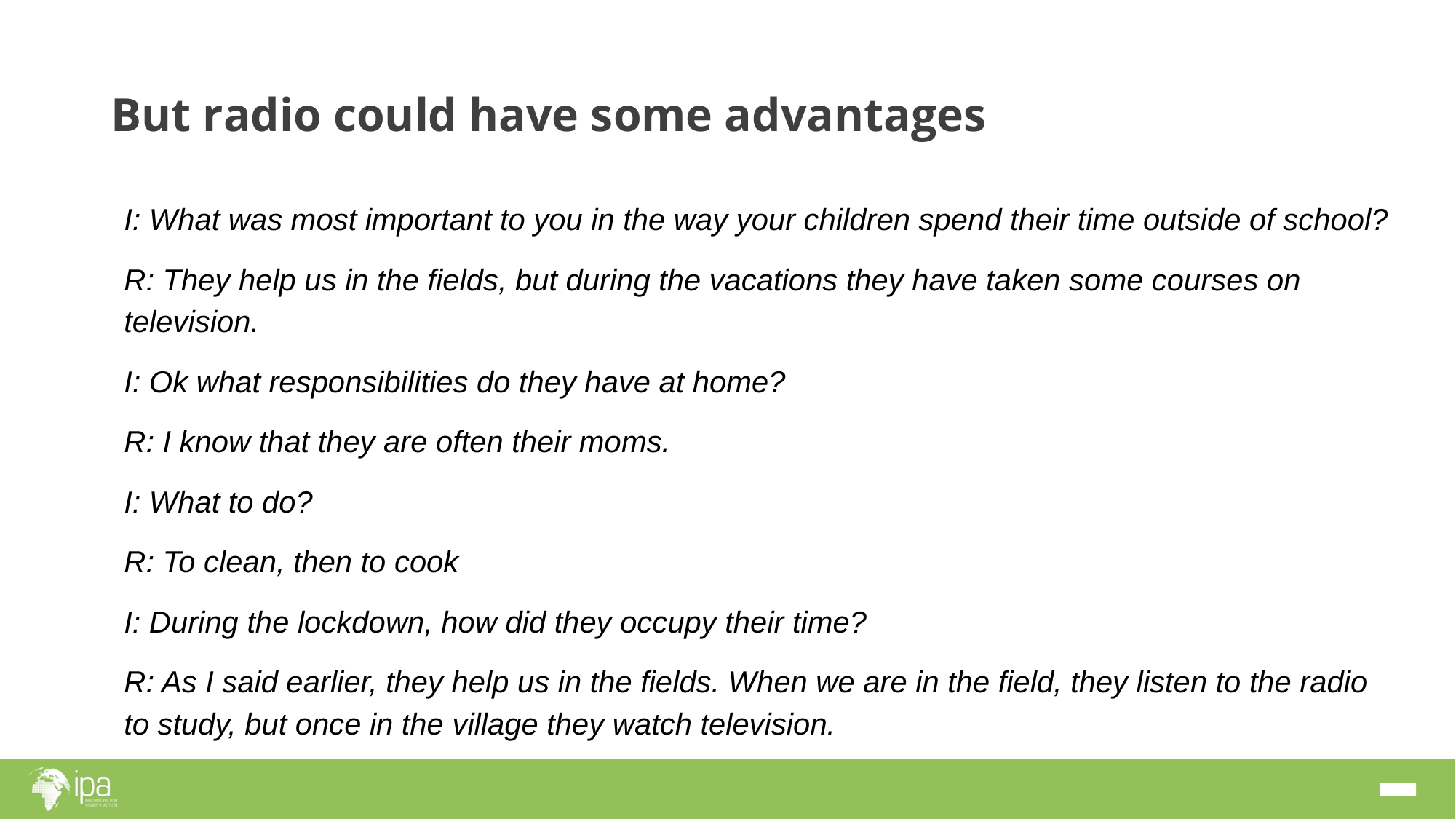

# But radio could have some advantages
I: What was most important to you in the way your children spend their time outside of school?
R: They help us in the fields, but during the vacations they have taken some courses on television.
I: Ok what responsibilities do they have at home?
R: I know that they are often their moms.
I: What to do?
R: To clean, then to cook
I: During the lockdown, how did they occupy their time?
R: As I said earlier, they help us in the fields. When we are in the field, they listen to the radio to study, but once in the village they watch television.